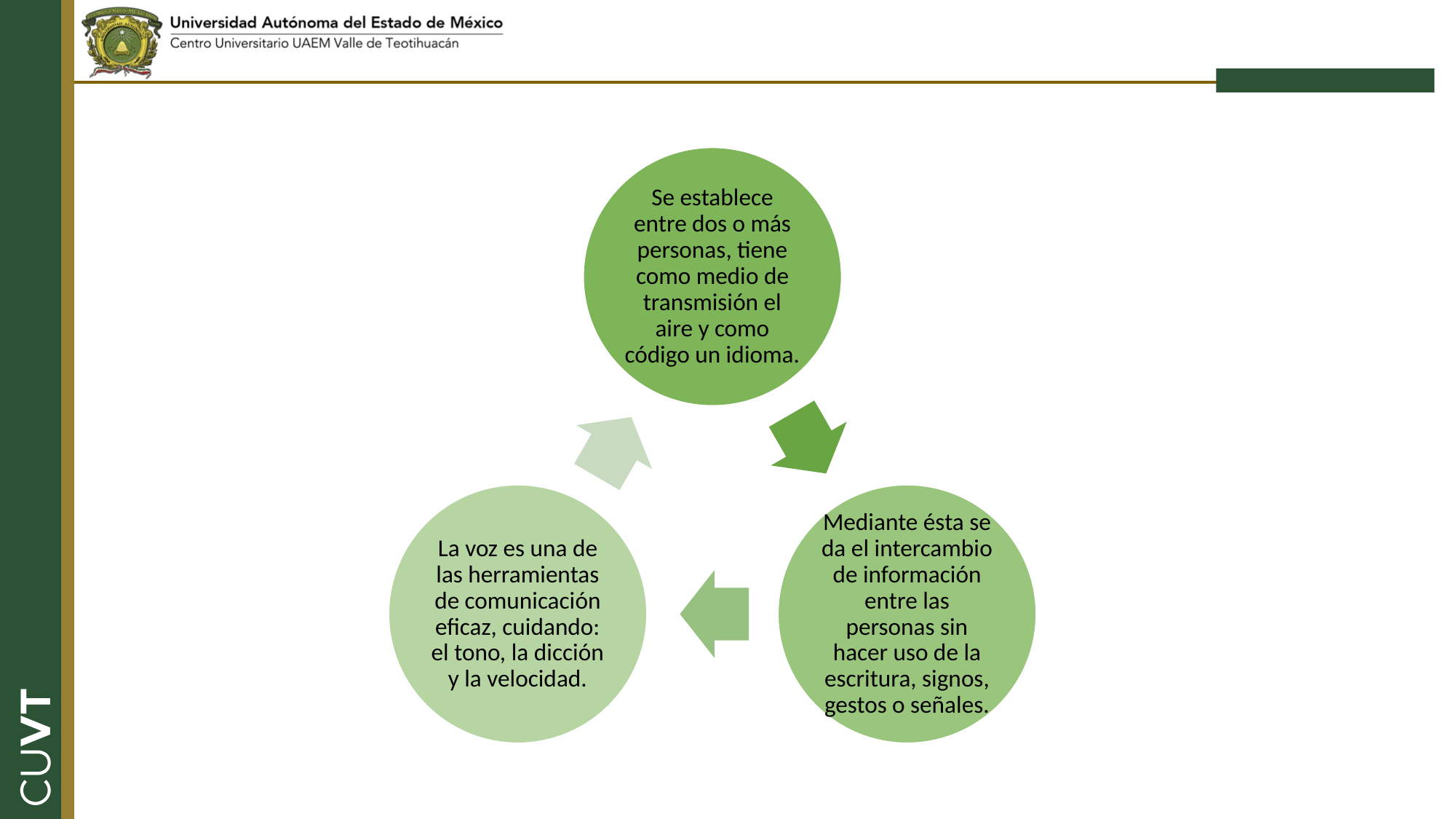

Se establece entre dos o más personas, tiene como medio de transmisión el aire y como código un idioma.

Mediante ésta se da el intercambio de información entre las personas sin hacer uso de la escritura, signos, gestos o señales.

La voz es una de las herramientas de comunicación eficaz, cuidando: el tono, la dicción y la velocidad.